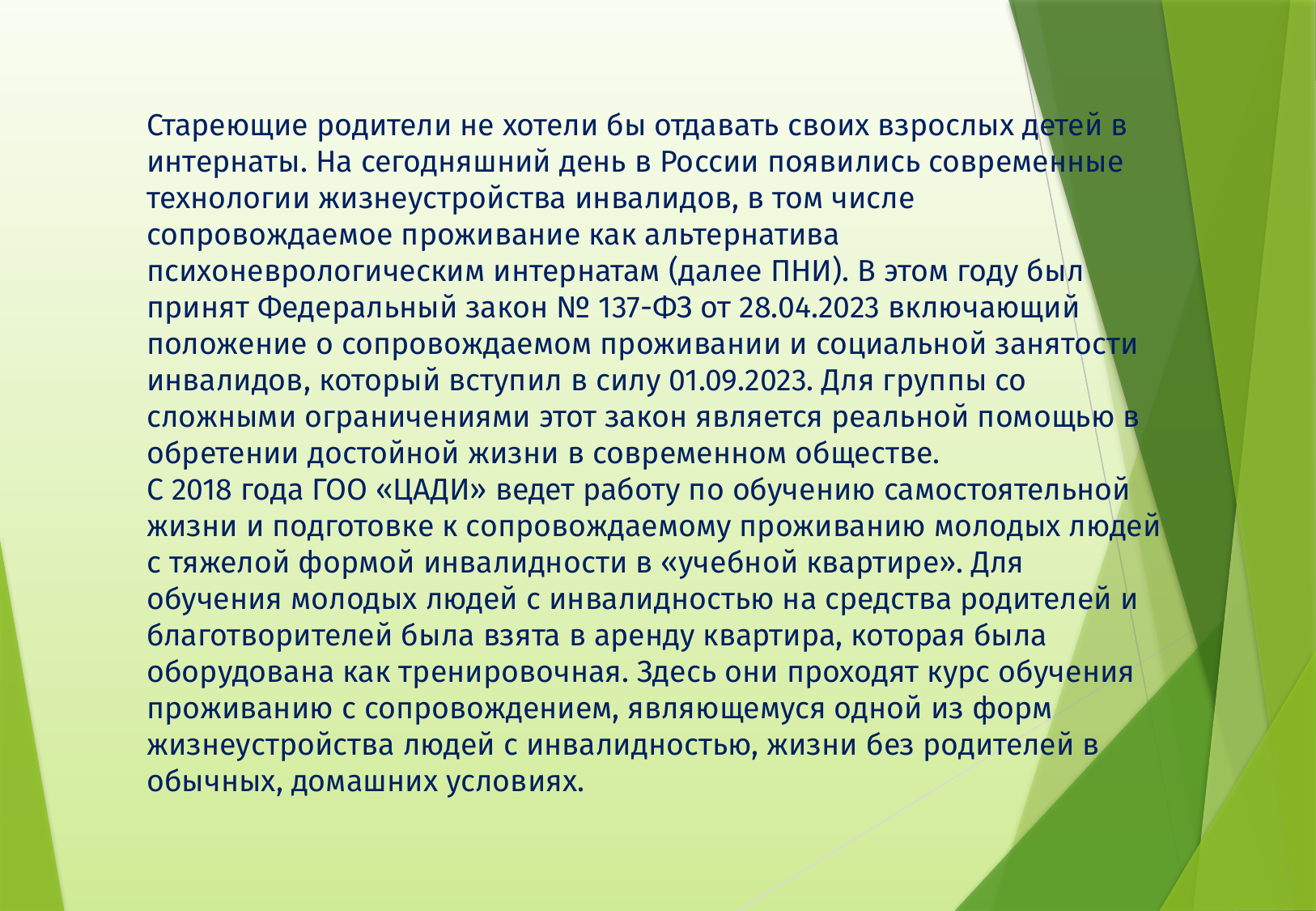

# Стареющие родители не хотели бы отдавать своих взрослых детей в интернаты. На сегодняшний день в России появились современные технологии жизнеустройства инвалидов, в том числе сопровождаемое проживание как альтернатива психоневрологическим интернатам (далее ПНИ). В этом году был принят Федеральный закон № 137-ФЗ от 28.04.2023 включающий положение о сопровождаемом проживании и социальной занятости инвалидов, который вступил в силу 01.09.2023. Для группы со сложными ограничениями этот закон является реальной помощью в обретении достойной жизни в современном обществе. С 2018 года ГОО «ЦАДИ» ведет работу по обучению самостоятельной жизни и подготовке к сопровождаемому проживанию молодых людей с тяжелой формой инвалидности в «учебной квартире». Для обучения молодых людей с инвалидностью на средства родителей и благотворителей была взята в аренду квартира, которая была оборудована как тренировочная. Здесь они проходят курс обучения проживанию с сопровождением, являющемуся одной из форм жизнеустройства людей с инвалидностью, жизни без родителей в обычных, домашних условиях.